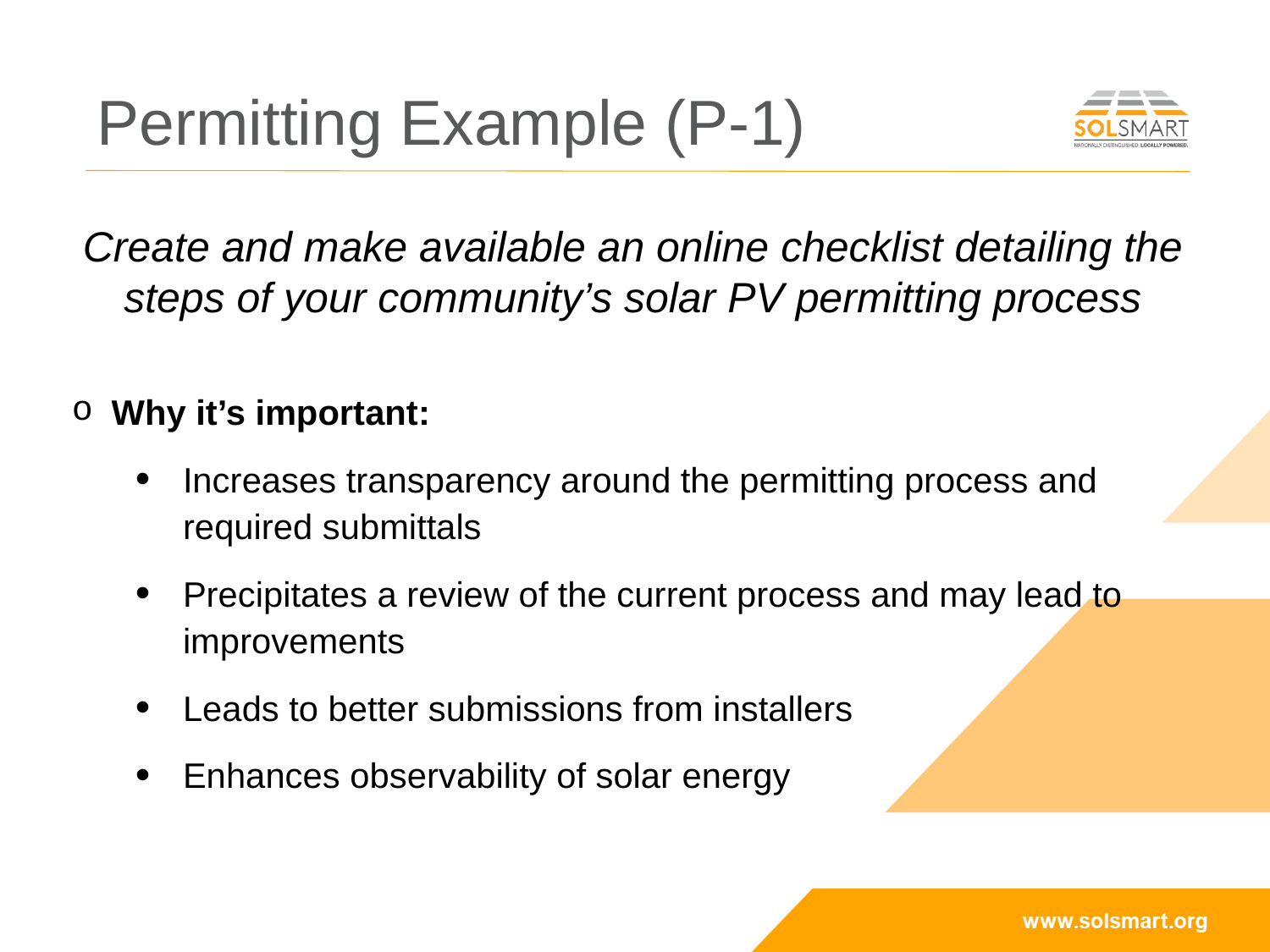

# Permitting Example (P-1)
Create and make available an online checklist detailing the steps of your community’s solar PV permitting process
Why it’s important:
Increases transparency around the permitting process and required submittals
Precipitates a review of the current process and may lead to improvements
Leads to better submissions from installers
Enhances observability of solar energy